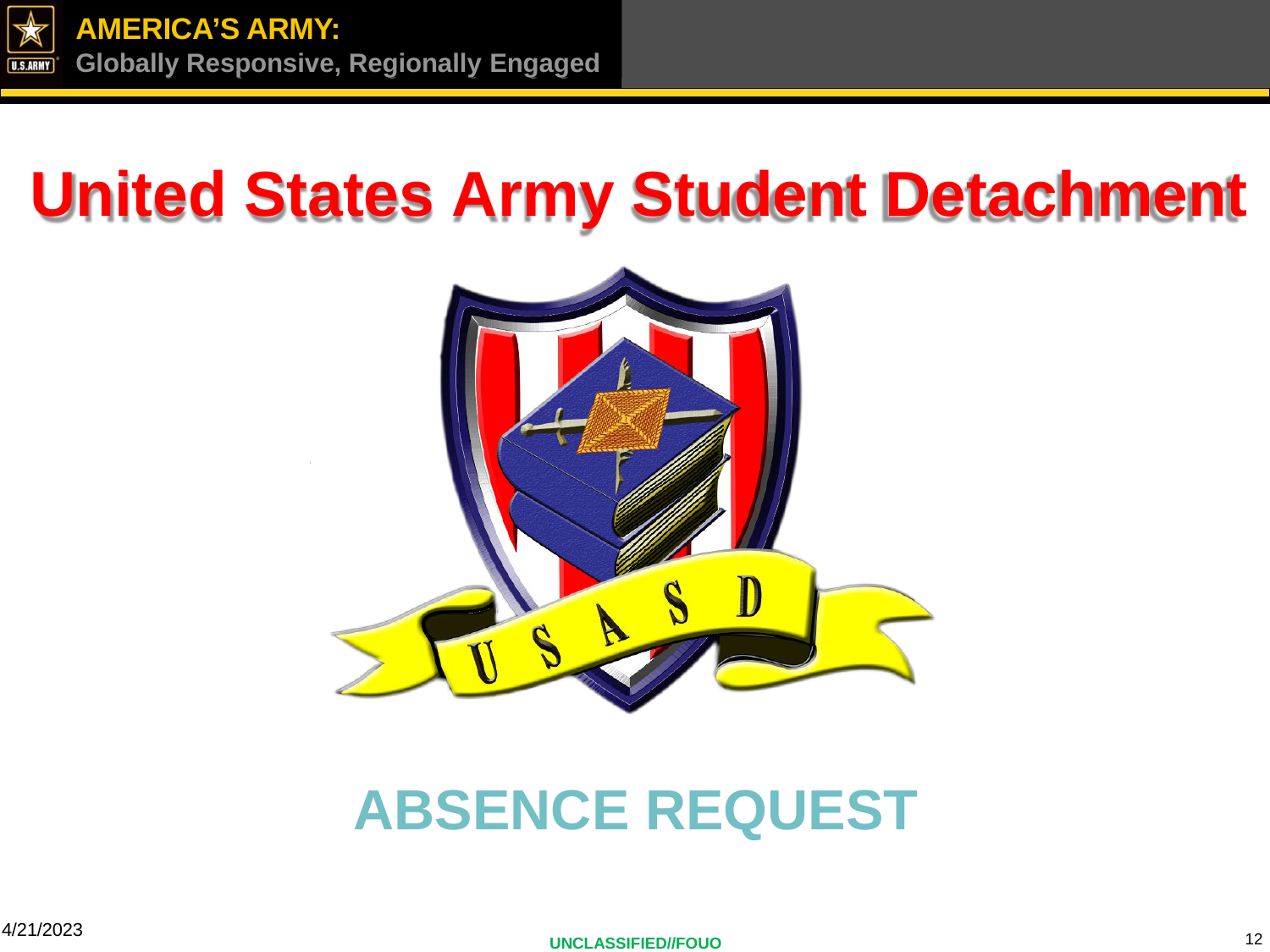

AMERICA’S ARMY:
Globally Responsive, Regionally Engaged
UNCLASS/FOUO

United States Army Student Detachment

ABSENCE REQUEST
4/21/2023
12